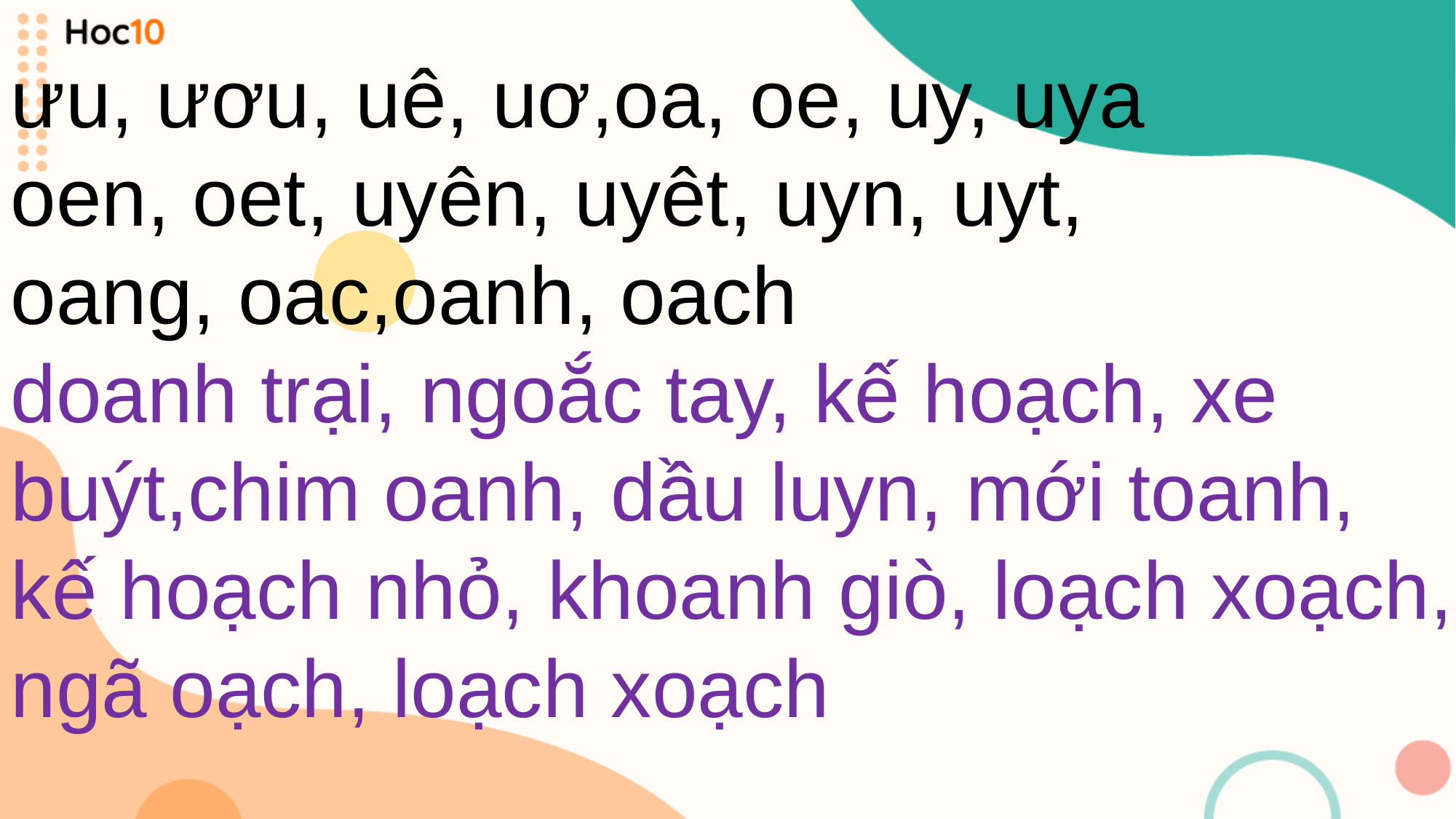

ưu, ươu, uê, uơ,oa, oe, uy, uya
oen, oet, uyên, uyêt, uyn, uyt,
oang, oac,oanh, oach
doanh trại, ngoắc tay, kế hoạch, xe buýt,chim oanh, dầu luyn, mới toanh, kế hoạch nhỏ, khoanh giò, loạch xoạch, ngã oạch, loạch xoạch